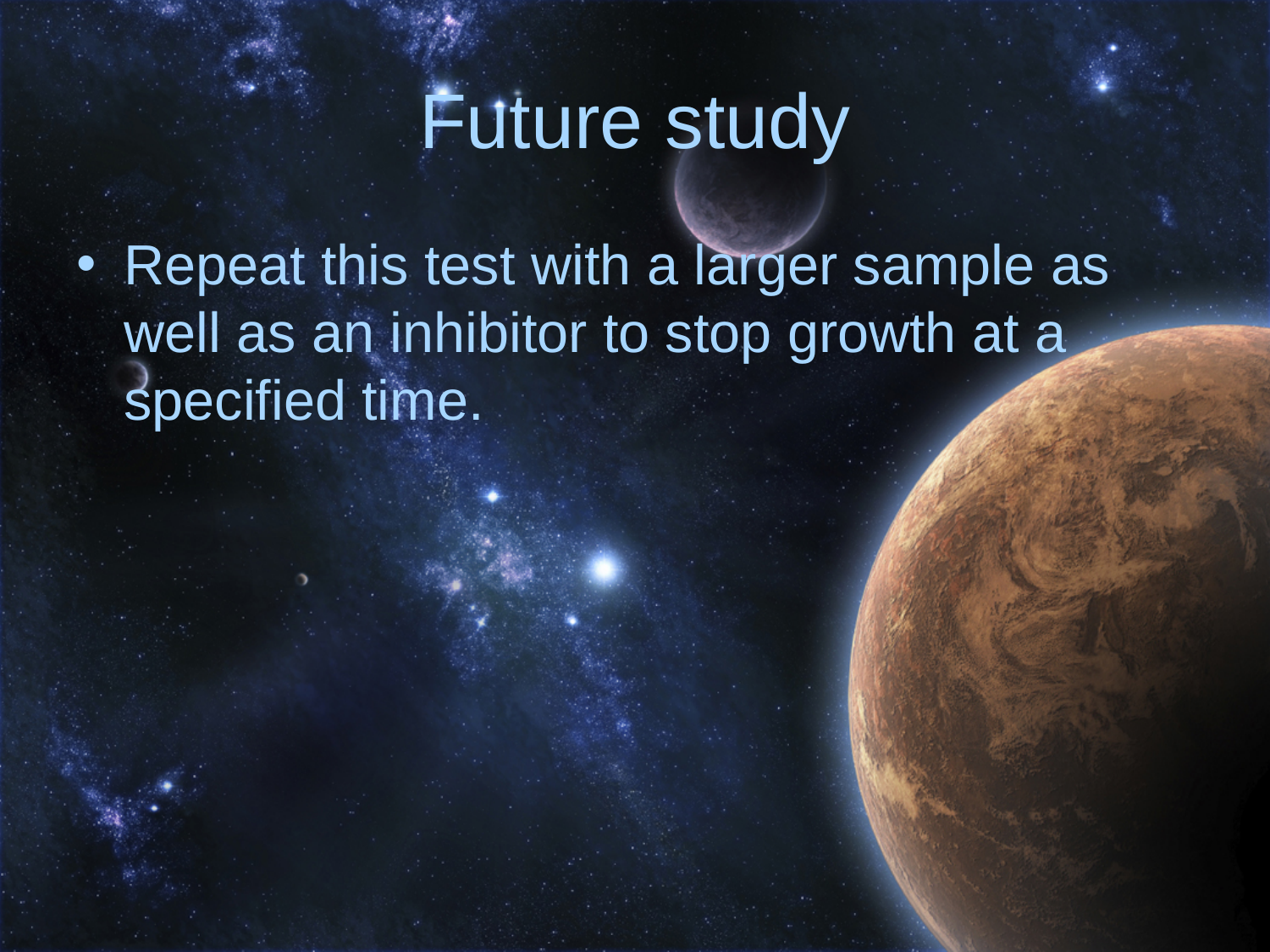

# Future study
Repeat this test with a larger sample as well as an inhibitor to stop growth at a specified time.